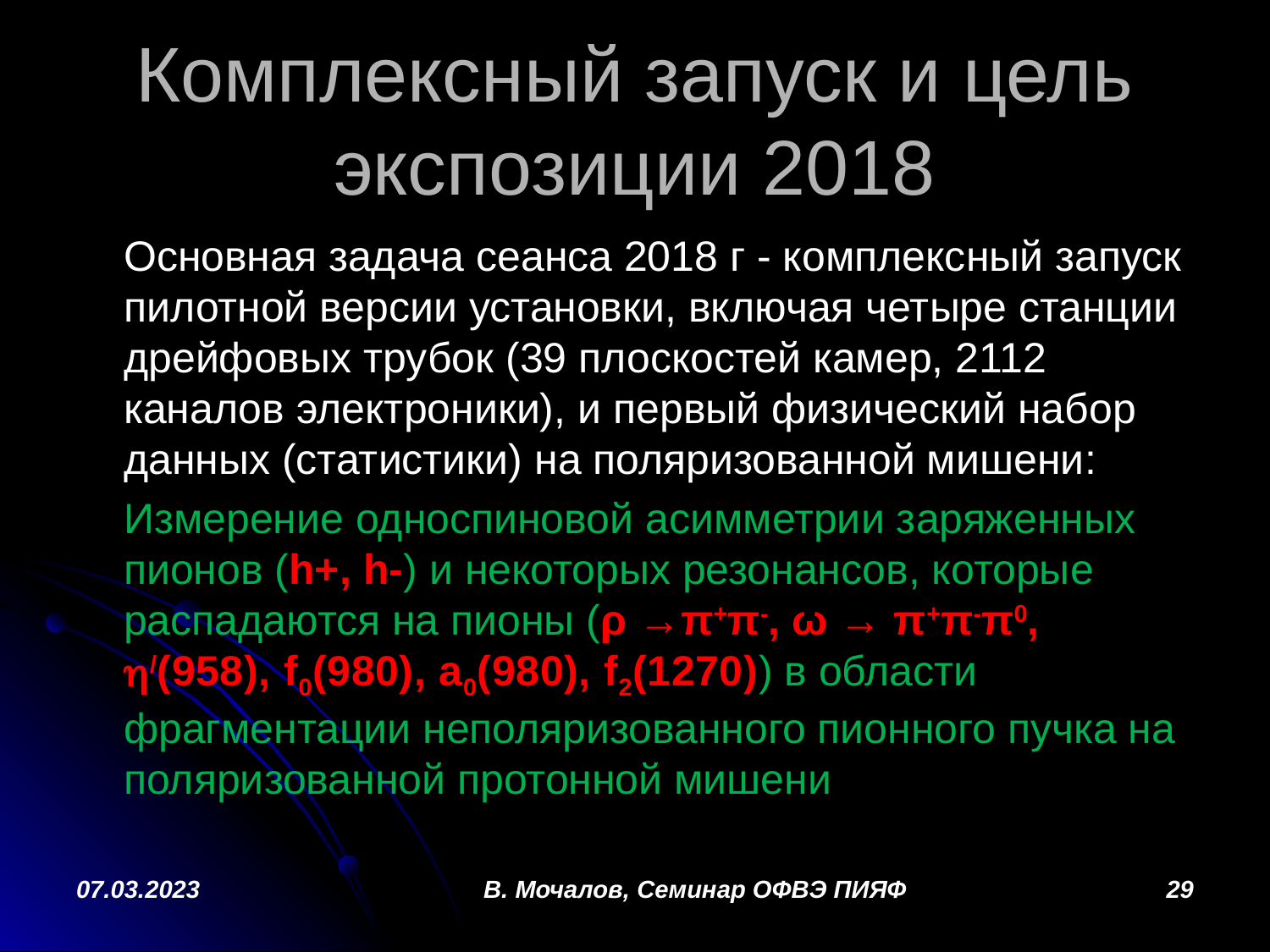

# Комплексный запуск и цель экспозиции 2018
Основная задача сеанса 2018 г - комплексный запуск пилотной версии установки, включая четыре станции дрейфовых трубок (39 плоскостей камер, 2112 каналов электроники), и первый физический набор данных (статистики) на поляризованной мишени:
Измерение односпиновой асимметрии заряженных пионов (h+, h-) и некоторых резонансов, которые распадаются на пионы (ρ →π+π-, ω → π+π-π0, η/(958), f0(980), a0(980), f2(1270)) в области фрагментации неполяризованного пионного пучка на поляризованной протонной мишени
07.03.2023
В. Мочалов, Семинар ОФВЭ ПИЯФ
29